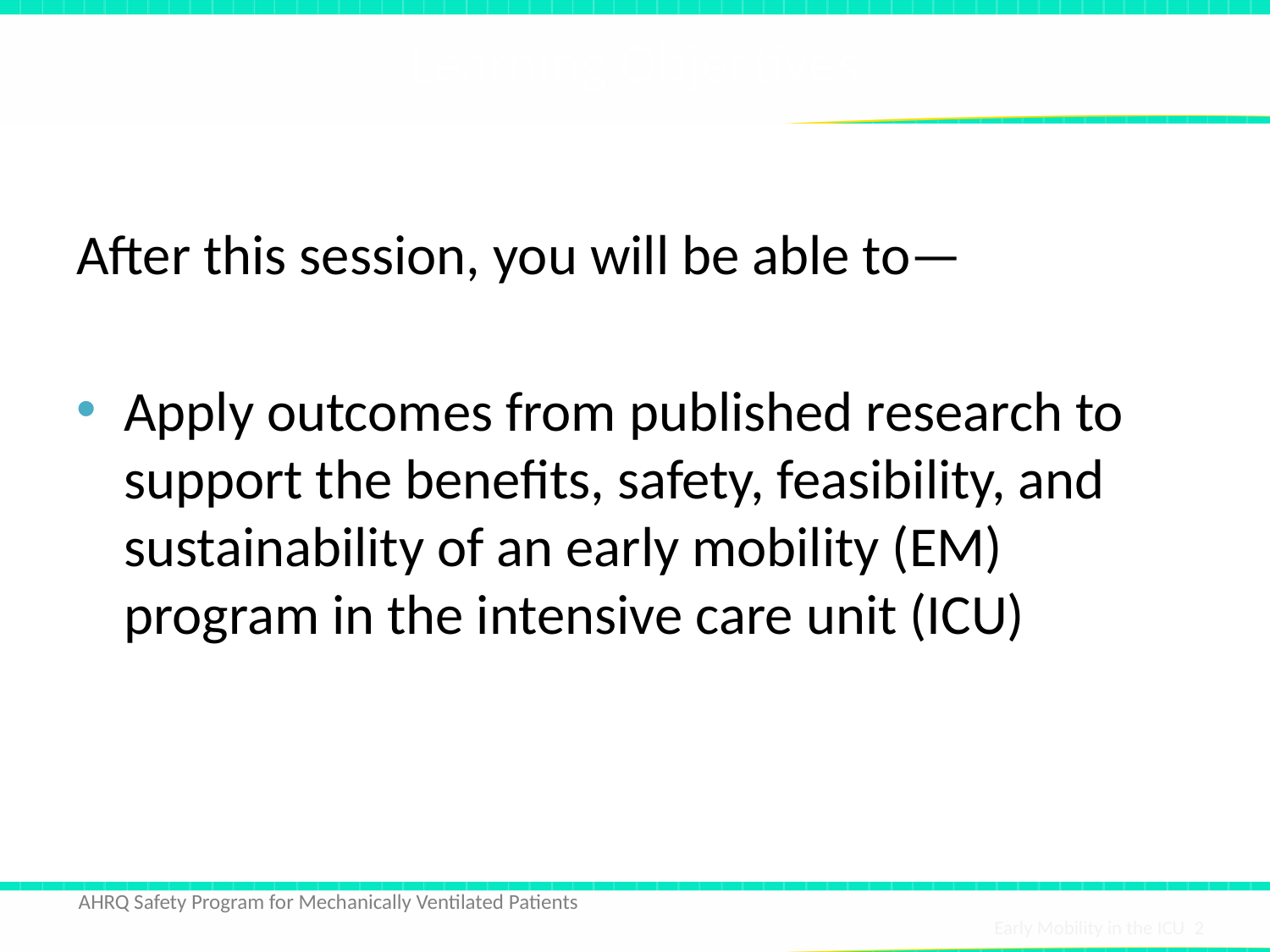

# Learning Objectives
After this session, you will be able to—

Apply outcomes from published research to support the benefits, safety, feasibility, and sustainability of an early mobility (EM) program in the intensive care unit (ICU)